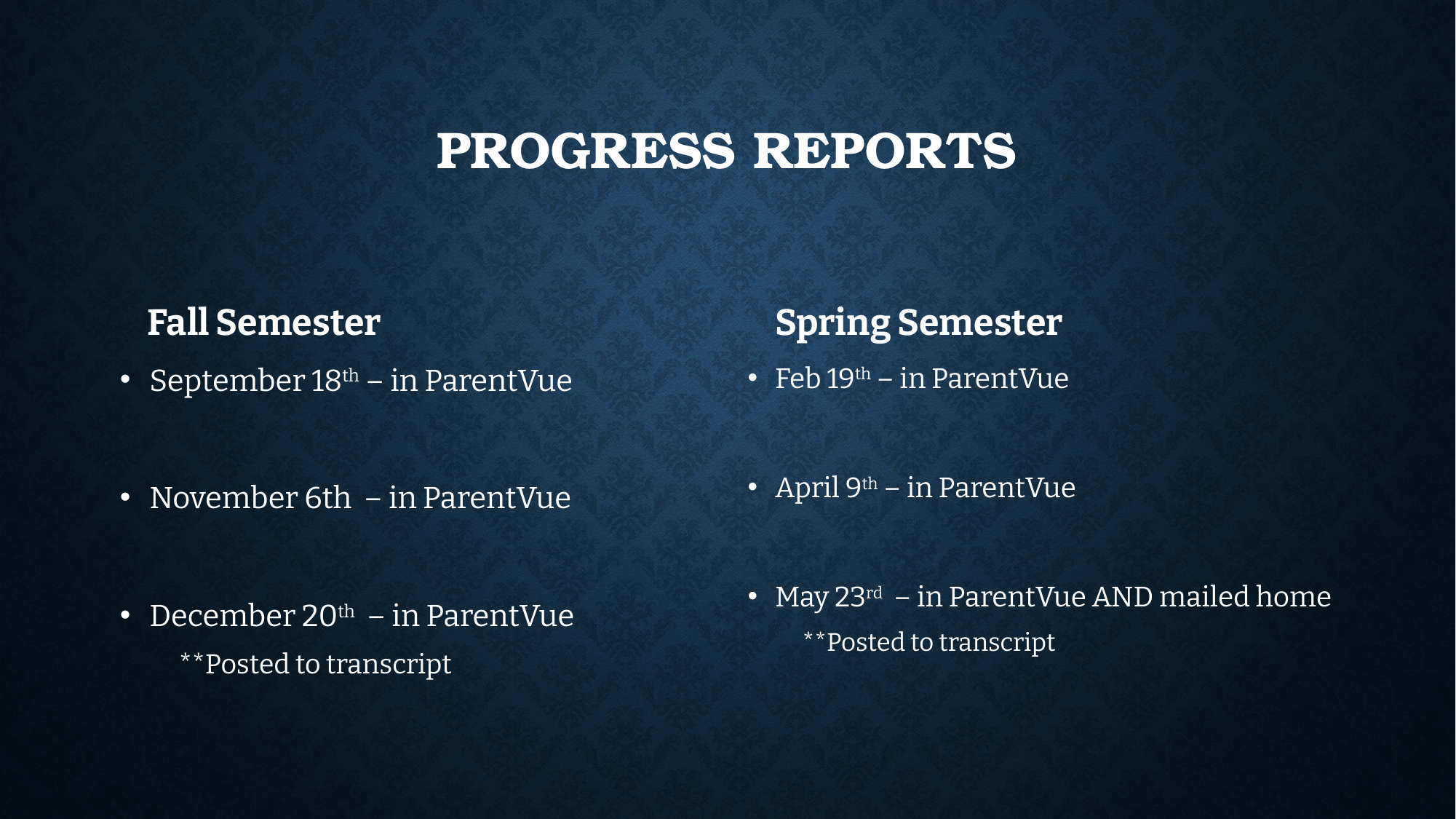

# Progress Reports
Fall Semester
Spring Semester
September 18th – in ParentVue

November 6th  – in ParentVue

December 20th  – in ParentVue
**Posted to transcript
Feb 19th – in ParentVue

April 9th – in ParentVue

May 23rd  – in ParentVue AND mailed home
**Posted to transcript